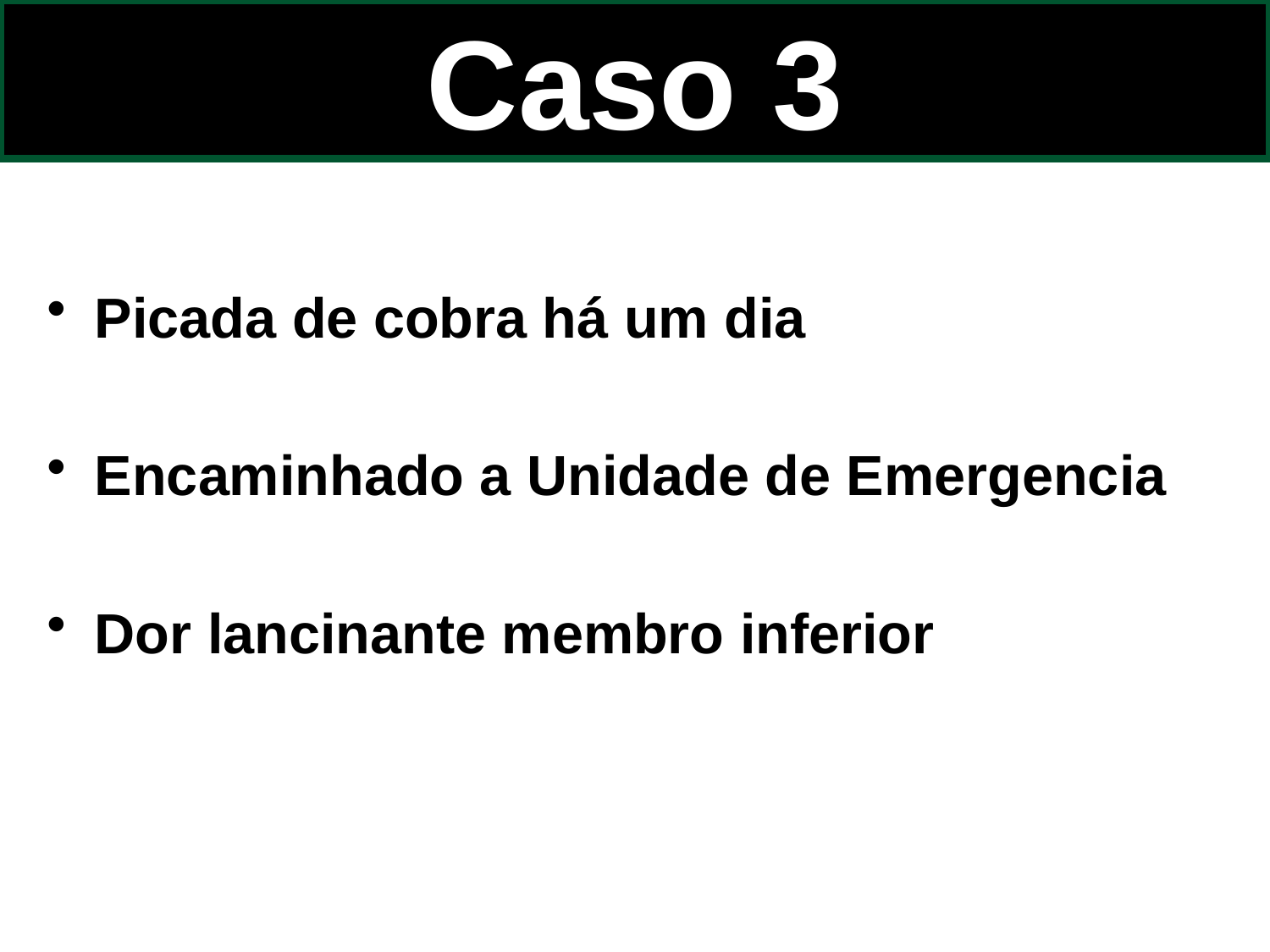

Caso 3
Picada de cobra há um dia

Encaminhado a Unidade de Emergencia

Dor lancinante membro inferior